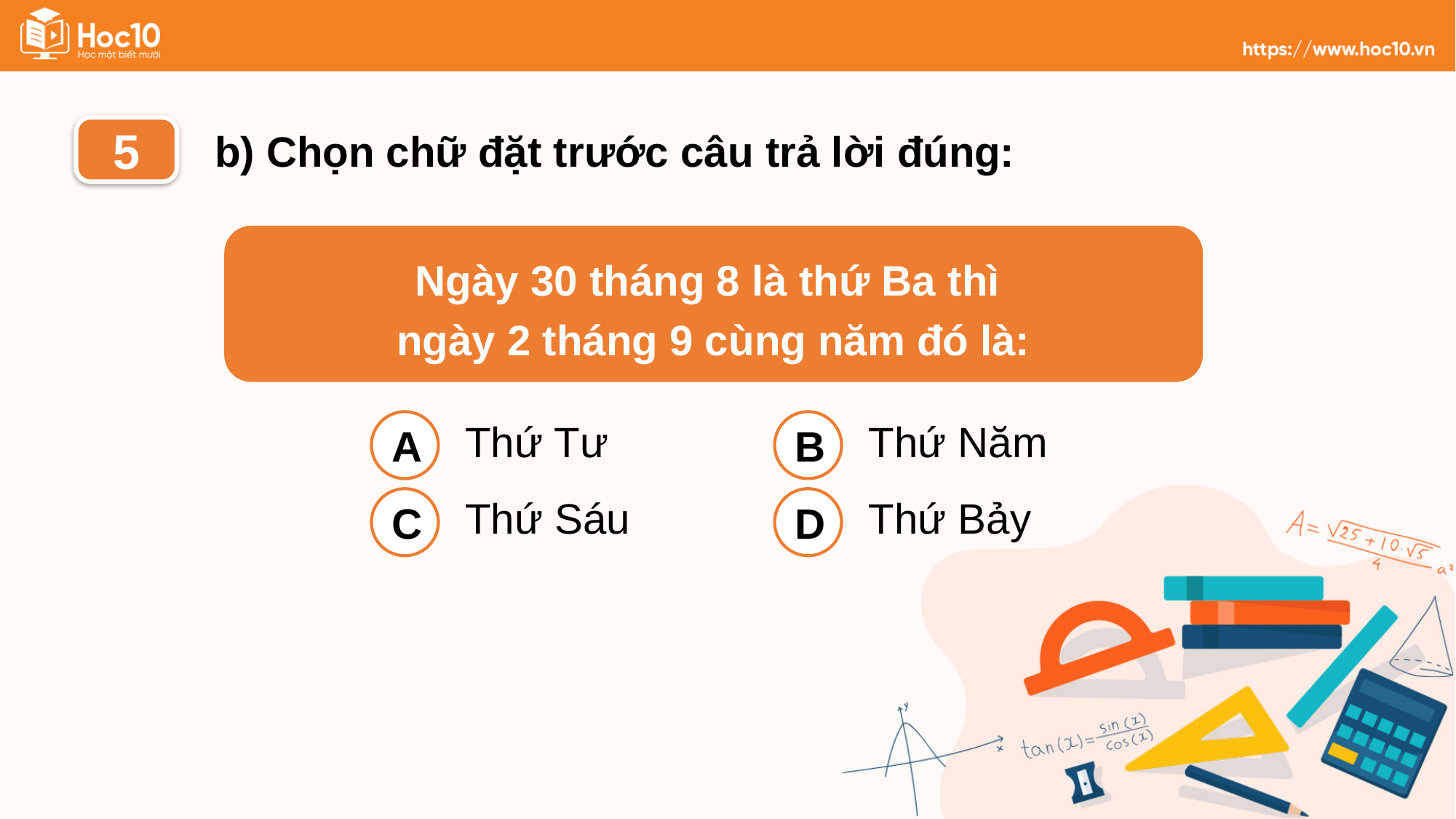

5
b) Chọn chữ đặt trước câu trả lời đúng:

Ngày 30 tháng 8 là thứ Ba thì
ngày 2 tháng 9 cùng năm đó là:
Thứ Tư
Thứ Năm
A
B
Thứ Sáu
Thứ Bảy
C
D